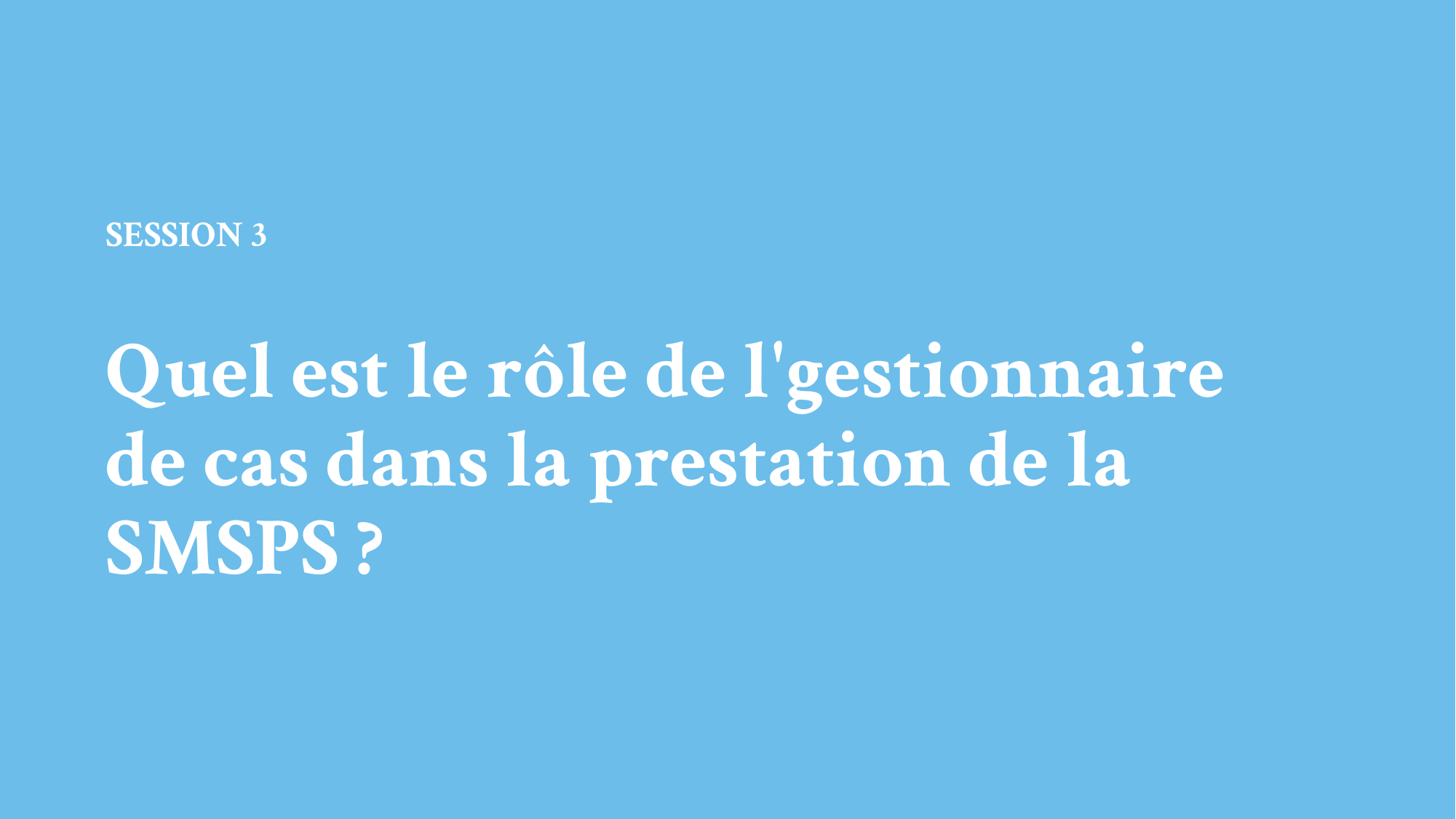

SESSION 3
Quel est le rôle de l'gestionnaire de cas dans la prestation de la SMSPS ?